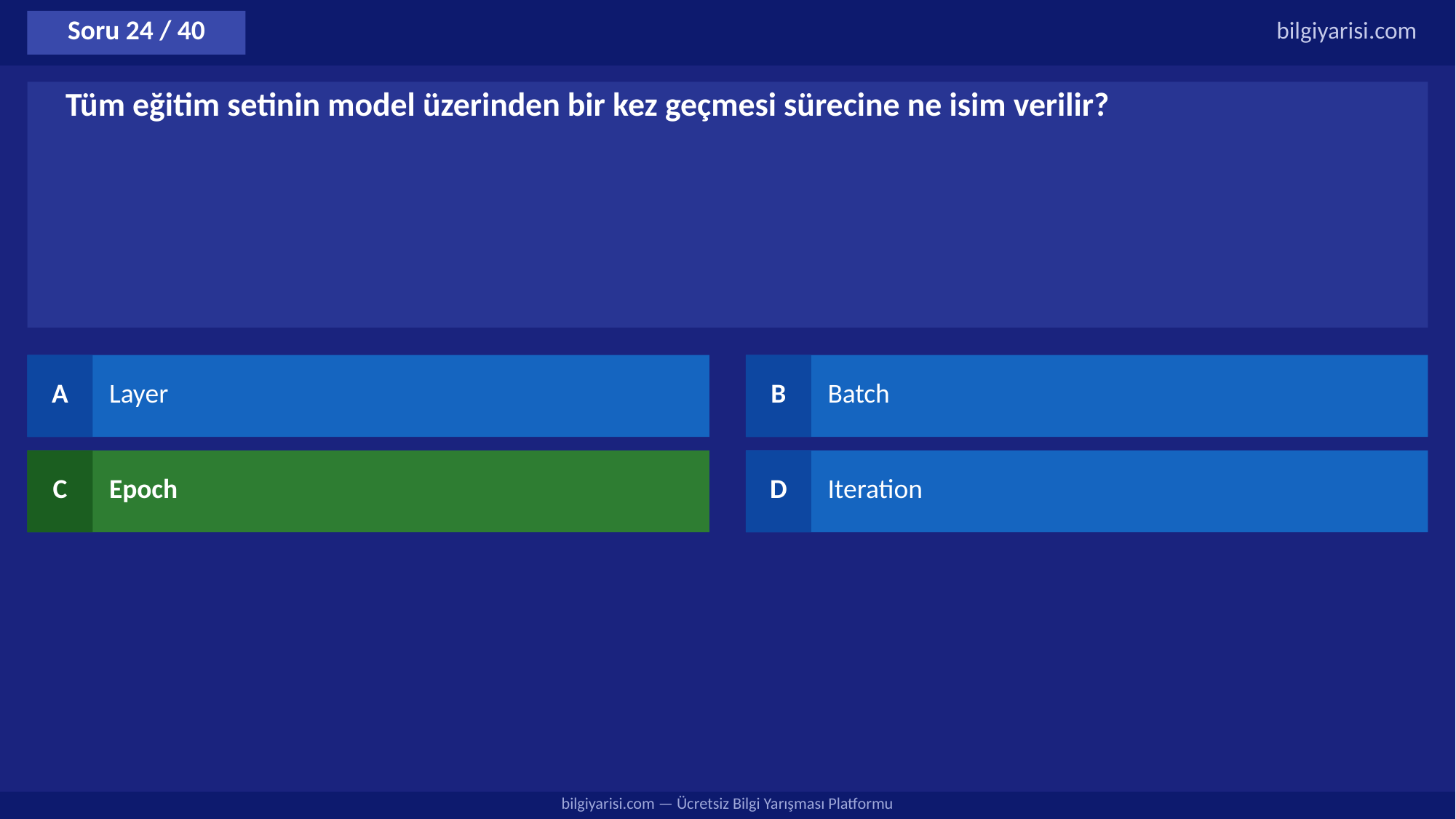

Soru 24 / 40
bilgiyarisi.com

Tüm eğitim setinin model üzerinden bir kez geçmesi sürecine ne isim verilir?

A
Layer

B
Batch

C
Epoch

D
Iteration
bilgiyarisi.com — Ücretsiz Bilgi Yarışması Platformu